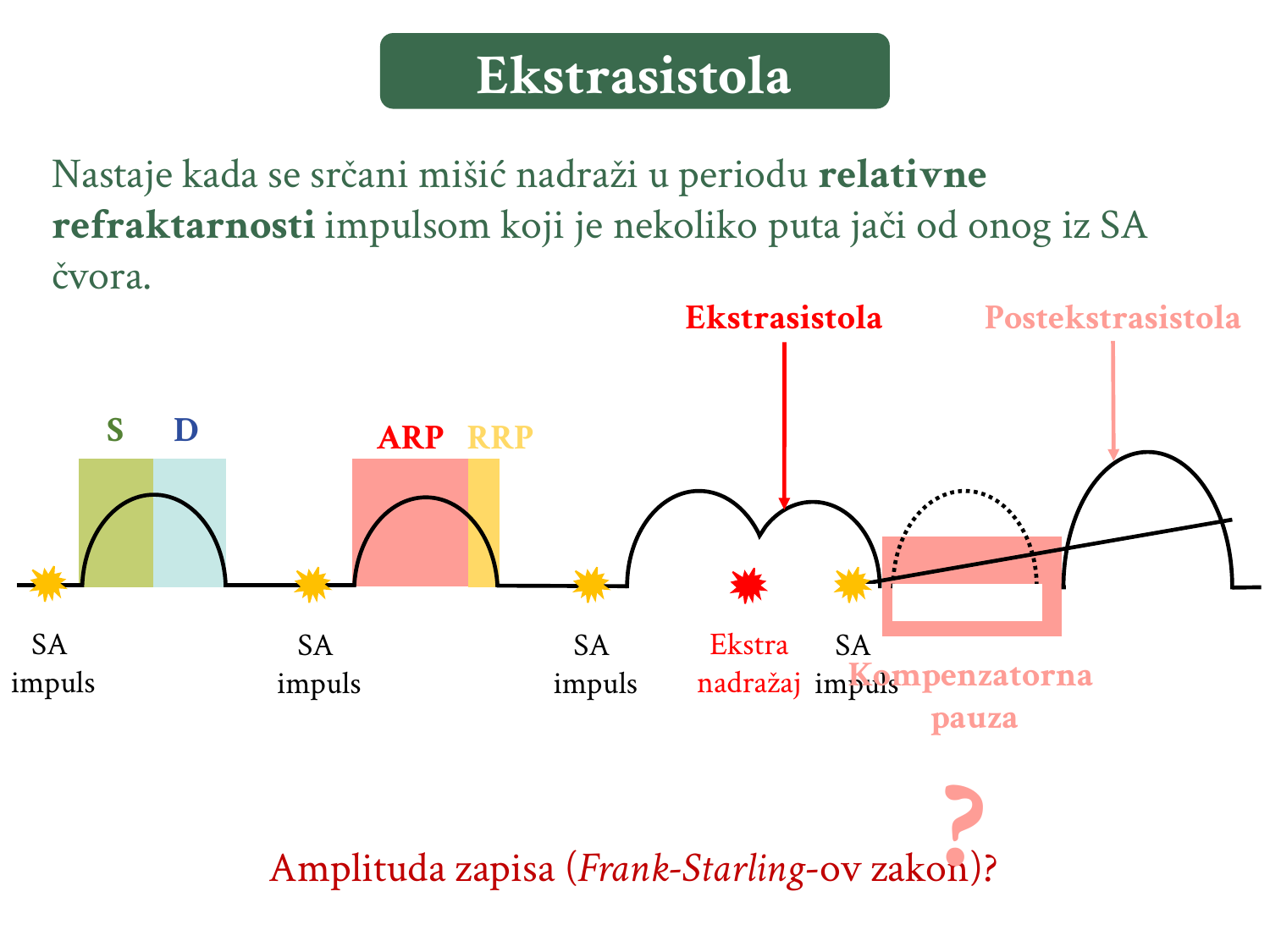

Ekstrasistola
Nastaje kada se srčani mišić nadraži u periodu relativne refraktarnosti impulsom koji je nekoliko puta jači od onog iz SA čvora.
Postekstrasistola
Ekstrasistola
S
D
ARP
RRP

Ekstra
nadražaj

SA
impuls
SA
impuls
SA
impuls
SA
impuls
Kompenzatorna
pauza
?
Amplituda zapisa (Frank-Starling-ov zakon)?